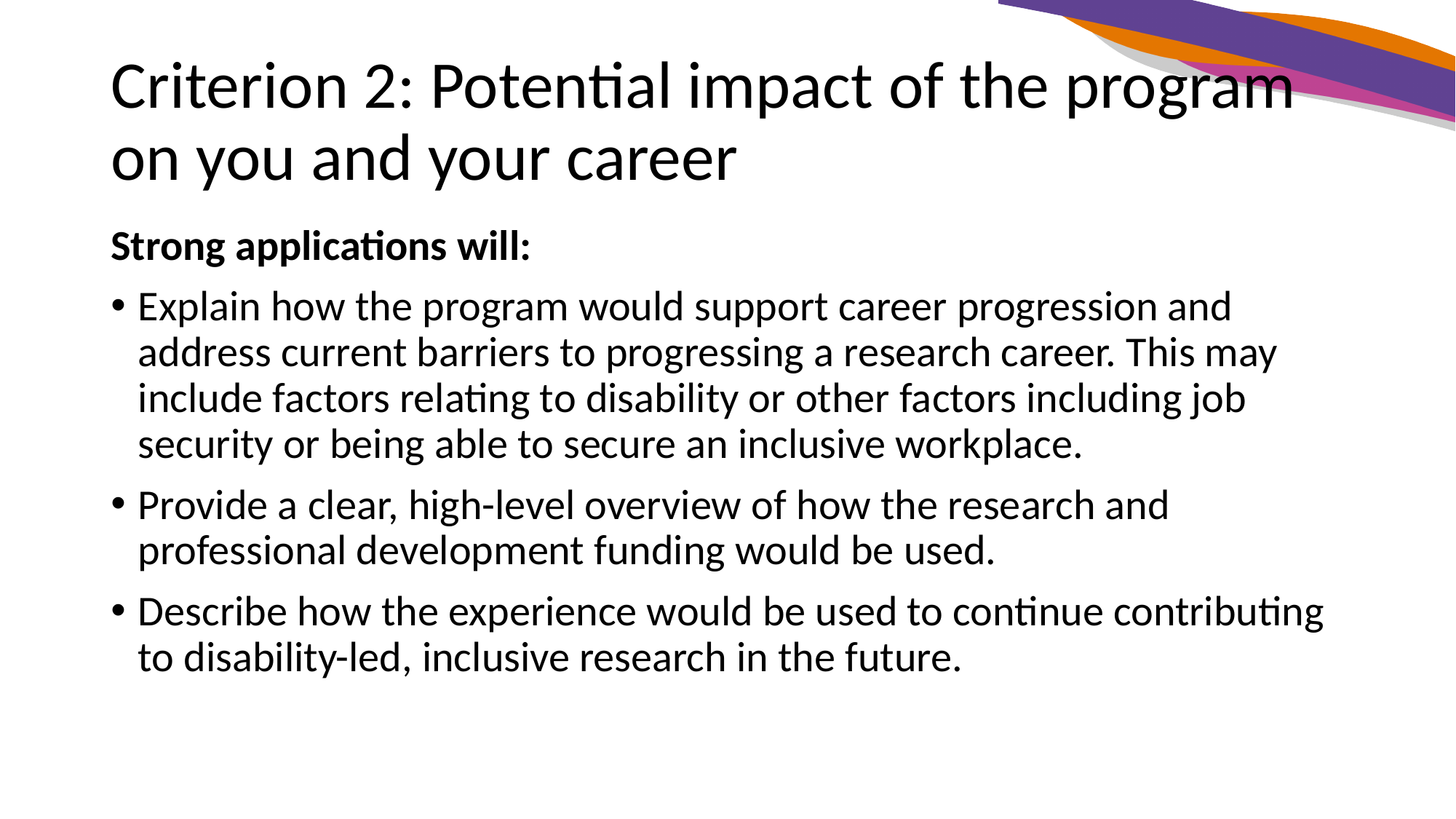

# Criterion 2: Potential impact of the program on you and your career
Strong applications will:
Explain how the program would support career progression and address current barriers to progressing a research career. This may include factors relating to disability or other factors including job security or being able to secure an inclusive workplace.
Provide a clear, high-level overview of how the research and professional development funding would be used.
Describe how the experience would be used to continue contributing to disability-led, inclusive research in the future.